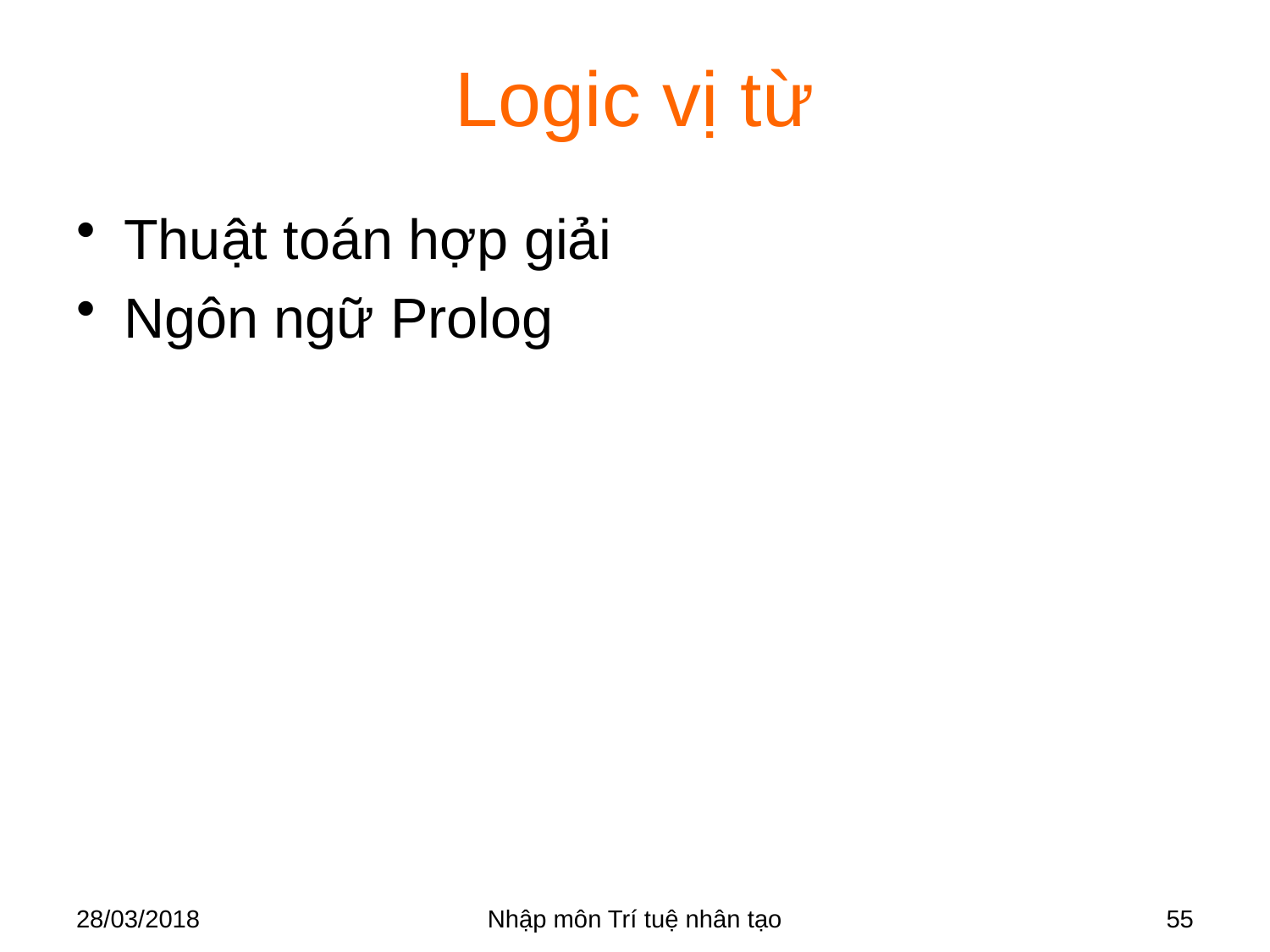

# Logic vị từ
Thuật toán hợp giải
Ngôn ngữ Prolog

28/03/2018

Nhập môn Trí tuệ nhân tạo

55